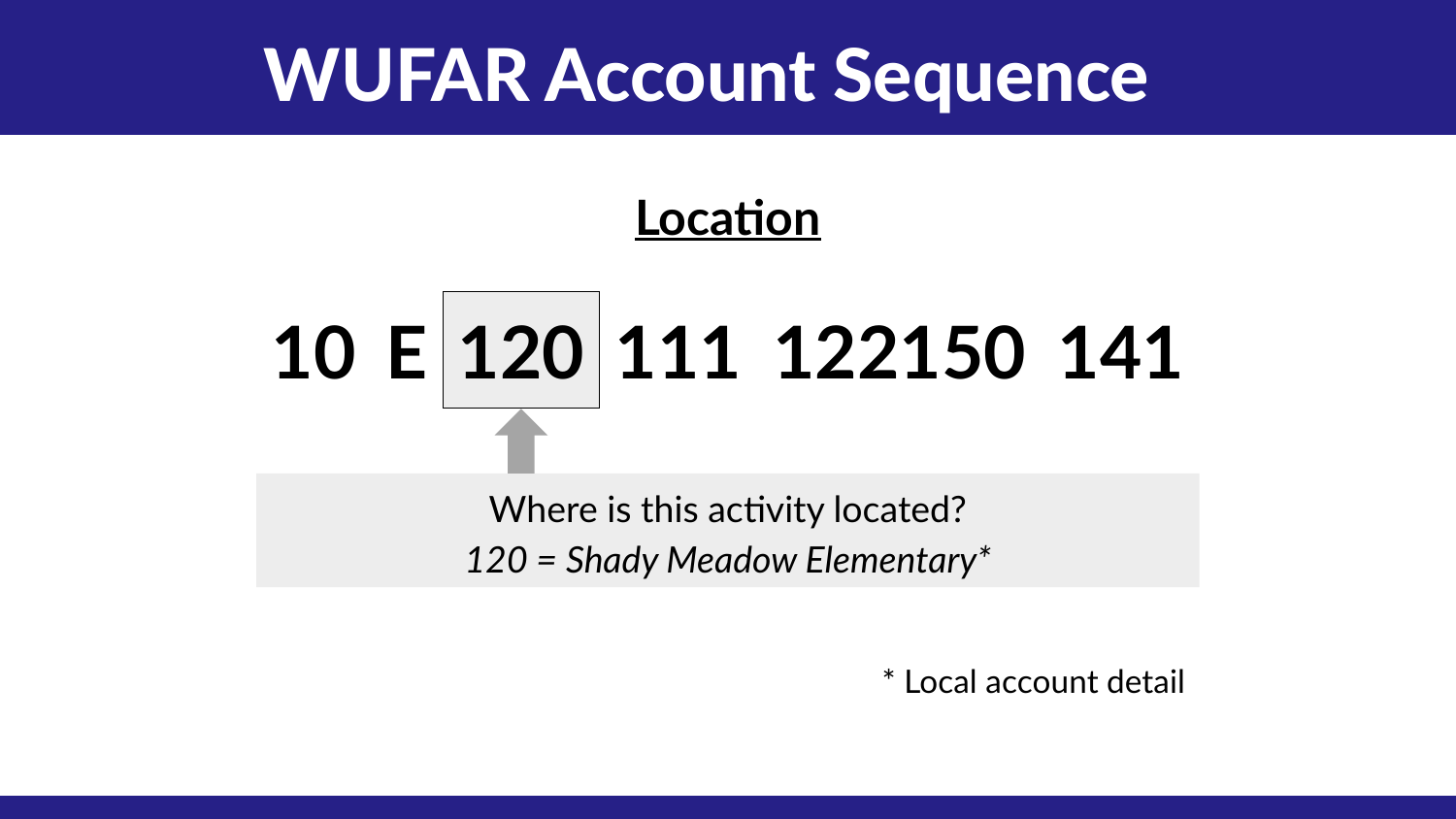

WUFAR Account Sequence
Location
10
E
120
111
122150
141

Where is this activity located?
120 = Shady Meadow Elementary*
* Local account detail